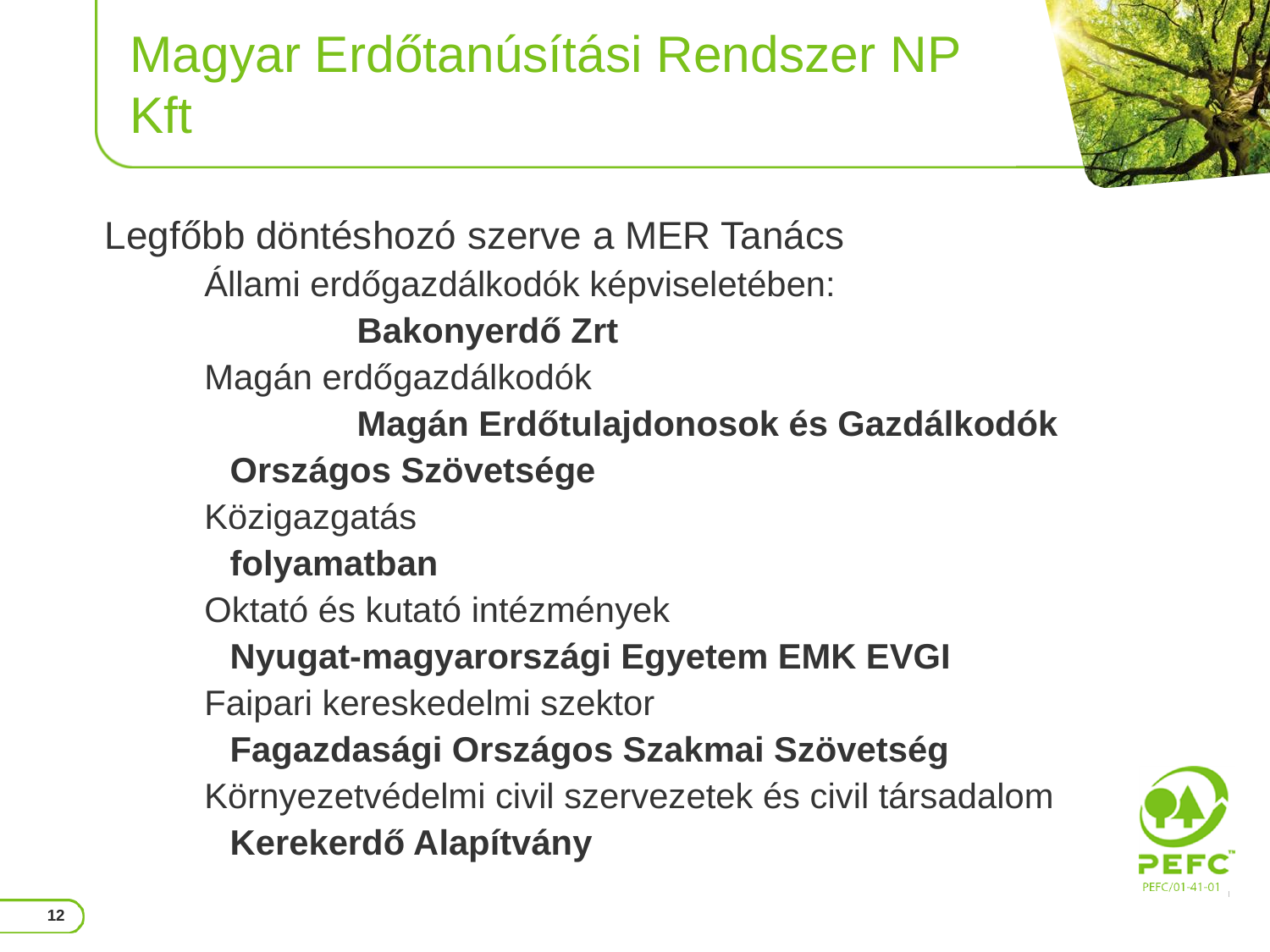

# Magyar Erdőtanúsítási Rendszer NP Kft
Legfőbb döntéshozó szerve a MER Tanács
Állami erdőgazdálkodók képviseletében:
	Bakonyerdő Zrt
Magán erdőgazdálkodók
	Magán Erdőtulajdonosok és Gazdálkodók Országos Szövetsége
Közigazgatás
folyamatban
Oktató és kutató intézmények
Nyugat-magyarországi Egyetem EMK EVGI
Faipari kereskedelmi szektor
Fagazdasági Országos Szakmai Szövetség
Környezetvédelmi civil szervezetek és civil társadalom
Kerekerdő Alapítvány
12